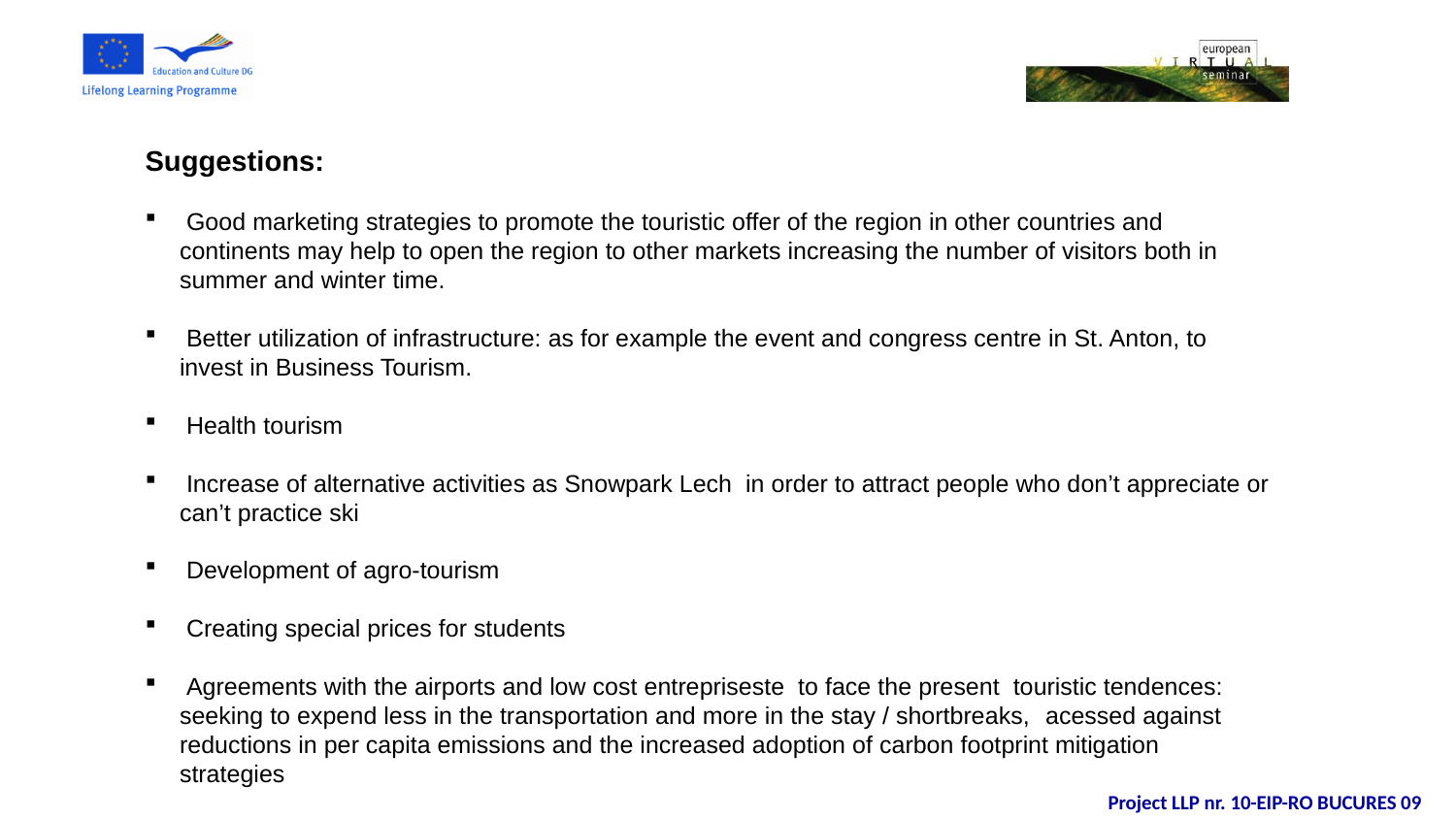

Suggestions:

 Good marketing strategies to promote the touristic offer of the region in other countries and continents may help to open the region to other markets increasing the number of visitors both in summer and winter time.

 Better utilization of infrastructure: as for example the event and congress centre in St. Anton, to invest in Business Tourism.

 Health tourism

 Increase of alternative activities as Snowpark Lech  in order to attract people who don’t appreciate or can’t practice ski

 Development of agro-tourism

 Creating special prices for students

 Agreements with the airports and low cost entrepriseste  to face the present  touristic tendences: seeking to expend less in the transportation and more in the stay / shortbreaks,  acessed against reductions in per capita emissions and the increased adoption of carbon footprint mitigation strategies